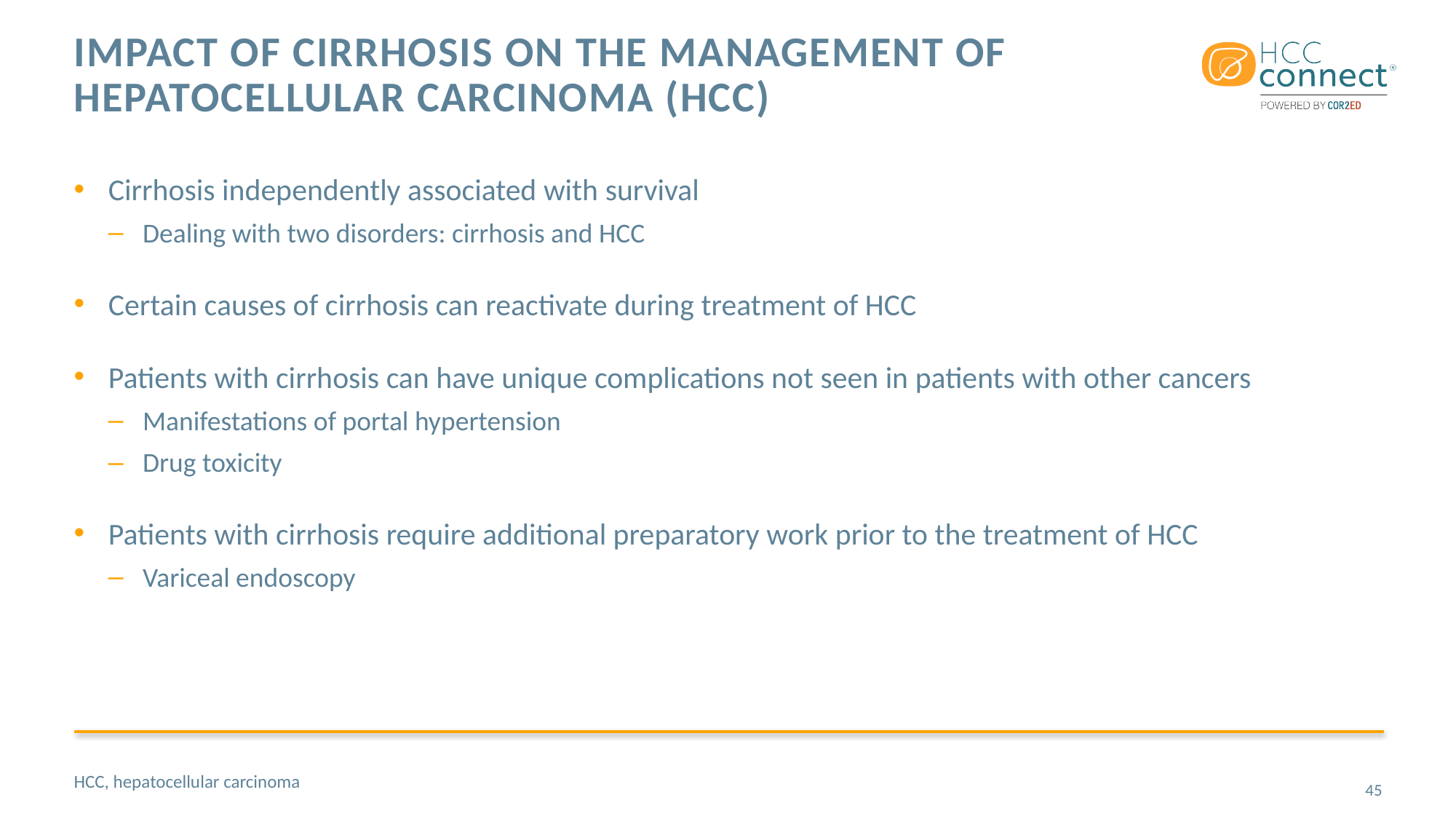

# Impact of Cirrhosis on the Management of Hepatocellular Carcinoma (HCC)
Cirrhosis independently associated with survival
Dealing with two disorders: cirrhosis and HCC
Certain causes of cirrhosis can reactivate during treatment of HCC
Patients with cirrhosis can have unique complications not seen in patients with other cancers
Manifestations of portal hypertension
Drug toxicity
Patients with cirrhosis require additional preparatory work prior to the treatment of HCC
Variceal endoscopy
HCC, hepatocellular carcinoma
45